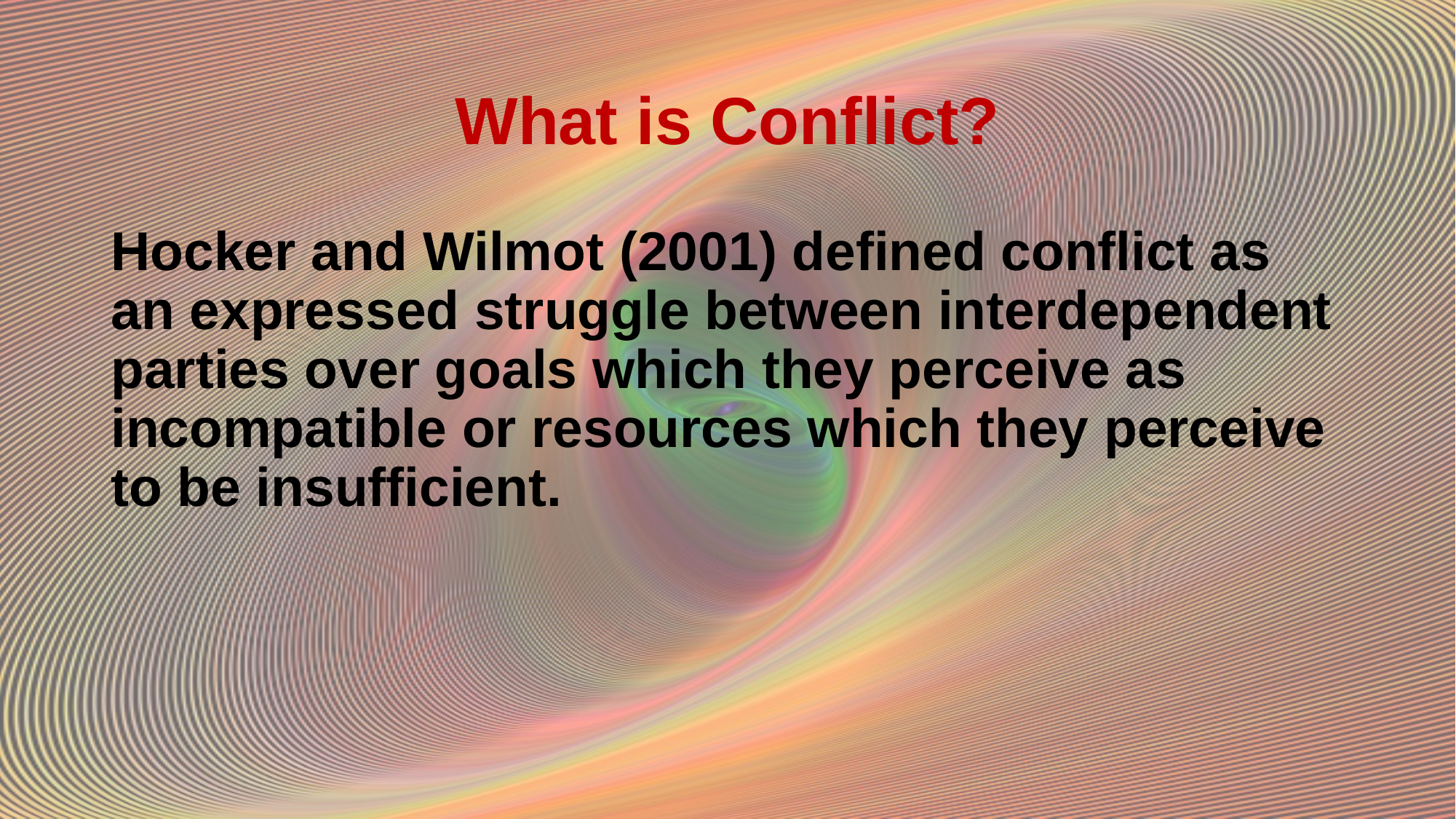

# What is Conflict?
Hocker and Wilmot (2001) defined conflict as an expressed struggle between interdependent parties over goals which they perceive as incompatible or resources which they perceive to be insufficient.